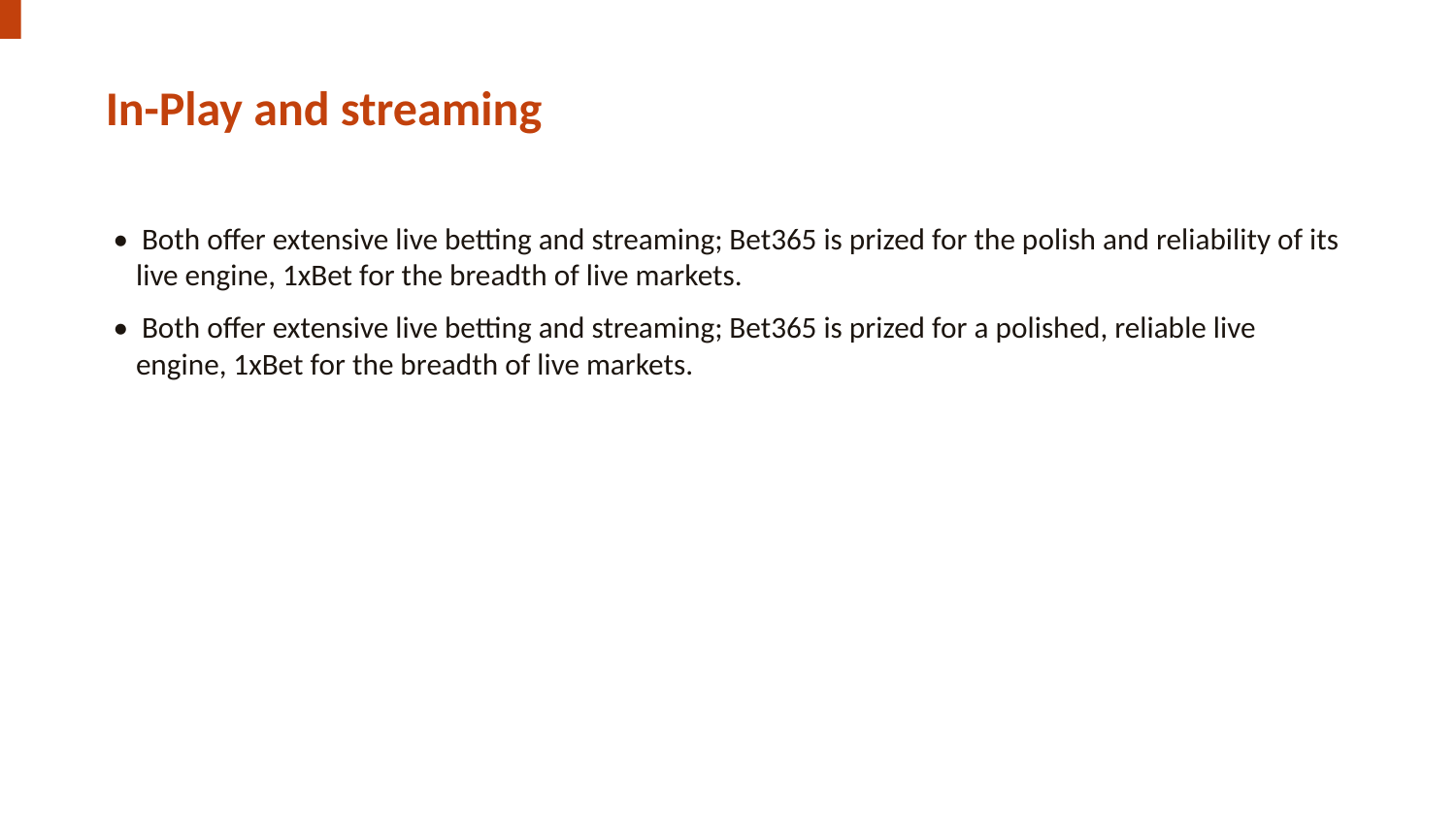

In-Play and streaming
•  Both offer extensive live betting and streaming; Bet365 is prized for the polish and reliability of its live engine, 1xBet for the breadth of live markets.
•  Both offer extensive live betting and streaming; Bet365 is prized for a polished, reliable live engine, 1xBet for the breadth of live markets.